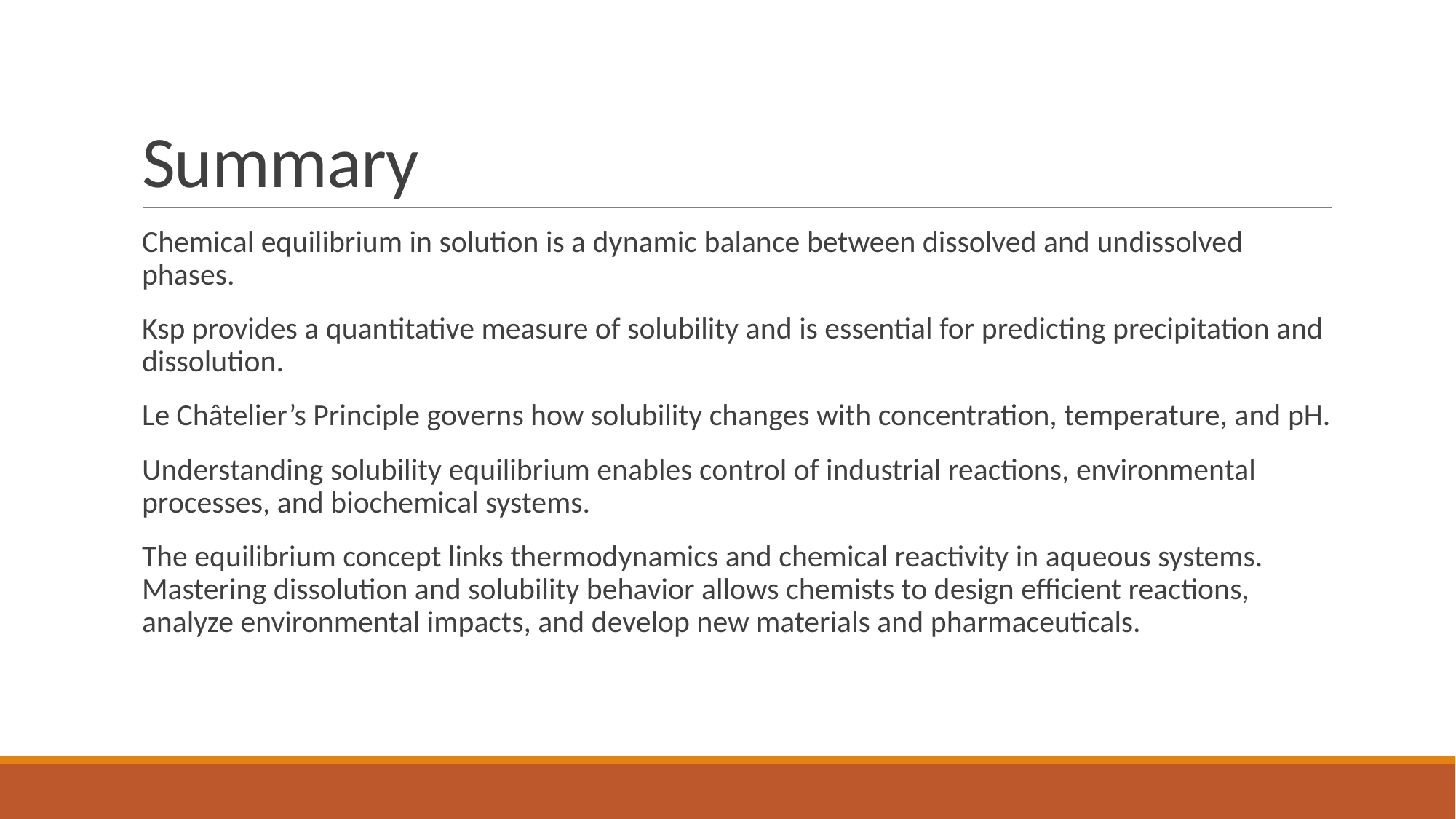

# Summary
Chemical equilibrium in solution is a dynamic balance between dissolved and undissolved phases.
Ksp provides a quantitative measure of solubility and is essential for predicting precipitation and dissolution.
Le Châtelier’s Principle governs how solubility changes with concentration, temperature, and pH.
Understanding solubility equilibrium enables control of industrial reactions, environmental processes, and biochemical systems.
The equilibrium concept links thermodynamics and chemical reactivity in aqueous systems. Mastering dissolution and solubility behavior allows chemists to design efficient reactions, analyze environmental impacts, and develop new materials and pharmaceuticals.